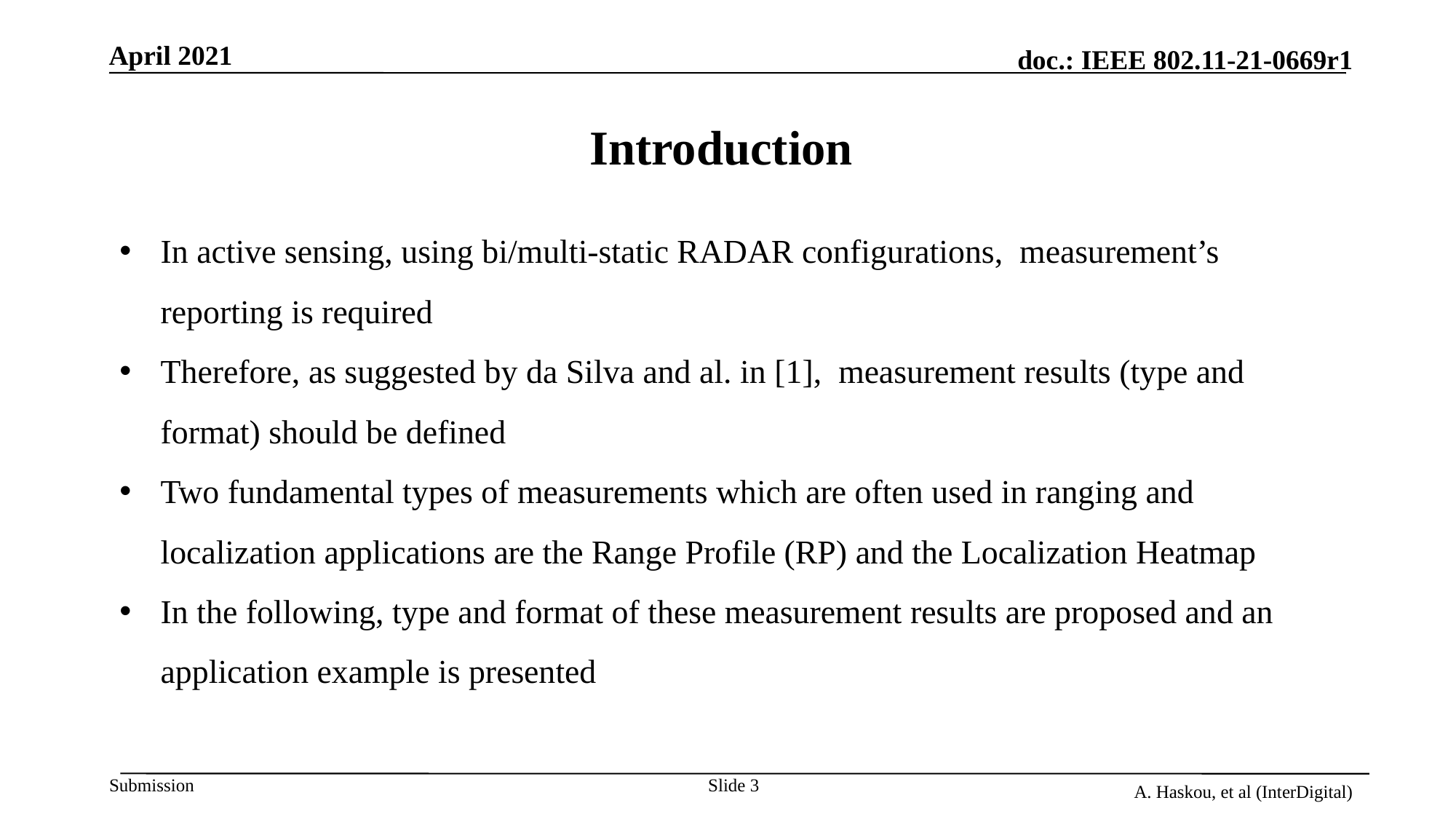

# Introduction
In active sensing, using bi/multi-static RADAR configurations,  measurement’s reporting is required
Therefore, as suggested by da Silva and al. in [1],  measurement results (type and format) should be defined
Two fundamental types of measurements which are often used in ranging and localization applications are the Range Profile (RP) and the Localization Heatmap
In the following, type and format of these measurement results are proposed and an application example is presented
Slide 3